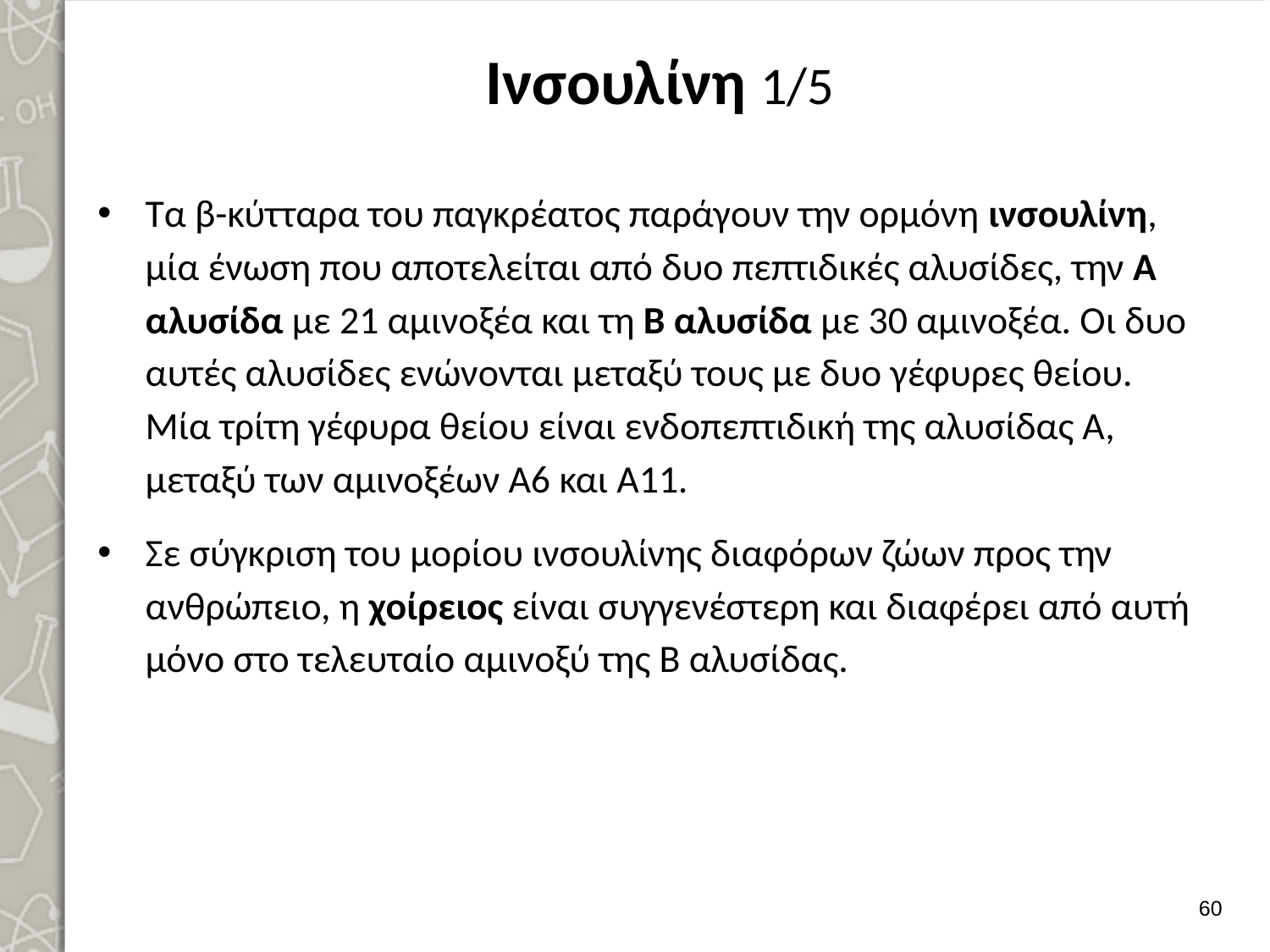

# Ινσουλίνη 1/5
Τα β-κύτταρα του παγκρέατος παράγουν την ορμόνη ινσουλίνη, μία ένωση που αποτελείται από δυο πεπτιδικές αλυσίδες, την Α αλυσίδα με 21 αμινοξέα και τη Β αλυσίδα με 30 αμινοξέα. Οι δυο αυτές αλυσίδες ενώνονται μεταξύ τους με δυο γέφυρες θείου. Μία τρίτη γέφυρα θείου είναι ενδοπεπτιδική της αλυσίδας Α, μεταξύ των αμινοξέων Α6 και Α11.
Σε σύγκριση του μορίου ινσουλίνης διαφόρων ζώων προς την ανθρώπειο, η χοίρειος είναι συγγενέστερη και διαφέρει από αυτή μόνο στο τελευταίο αμινοξύ της Β αλυσίδας.
60